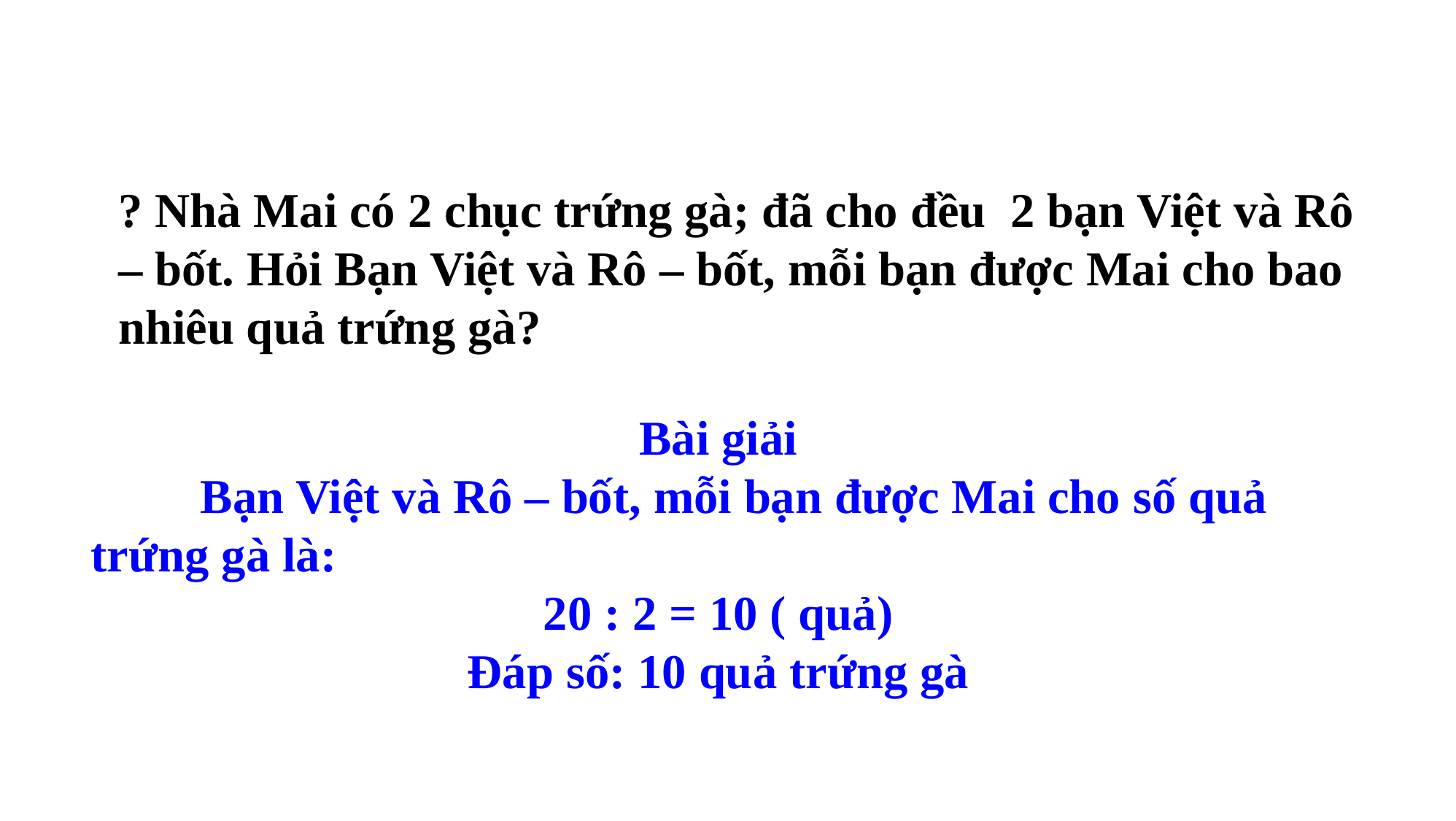

? Nhà Mai có 2 chục trứng gà; đã cho đều  2 bạn Việt và Rô – bốt. Hỏi Bạn Việt và Rô – bốt, mỗi bạn được Mai cho bao nhiêu quả trứng gà?
Bài giải
	Bạn Việt và Rô – bốt, mỗi bạn được Mai cho số quả trứng gà là:
20 : 2 = 10 ( quả)
Đáp số: 10 quả trứng gà